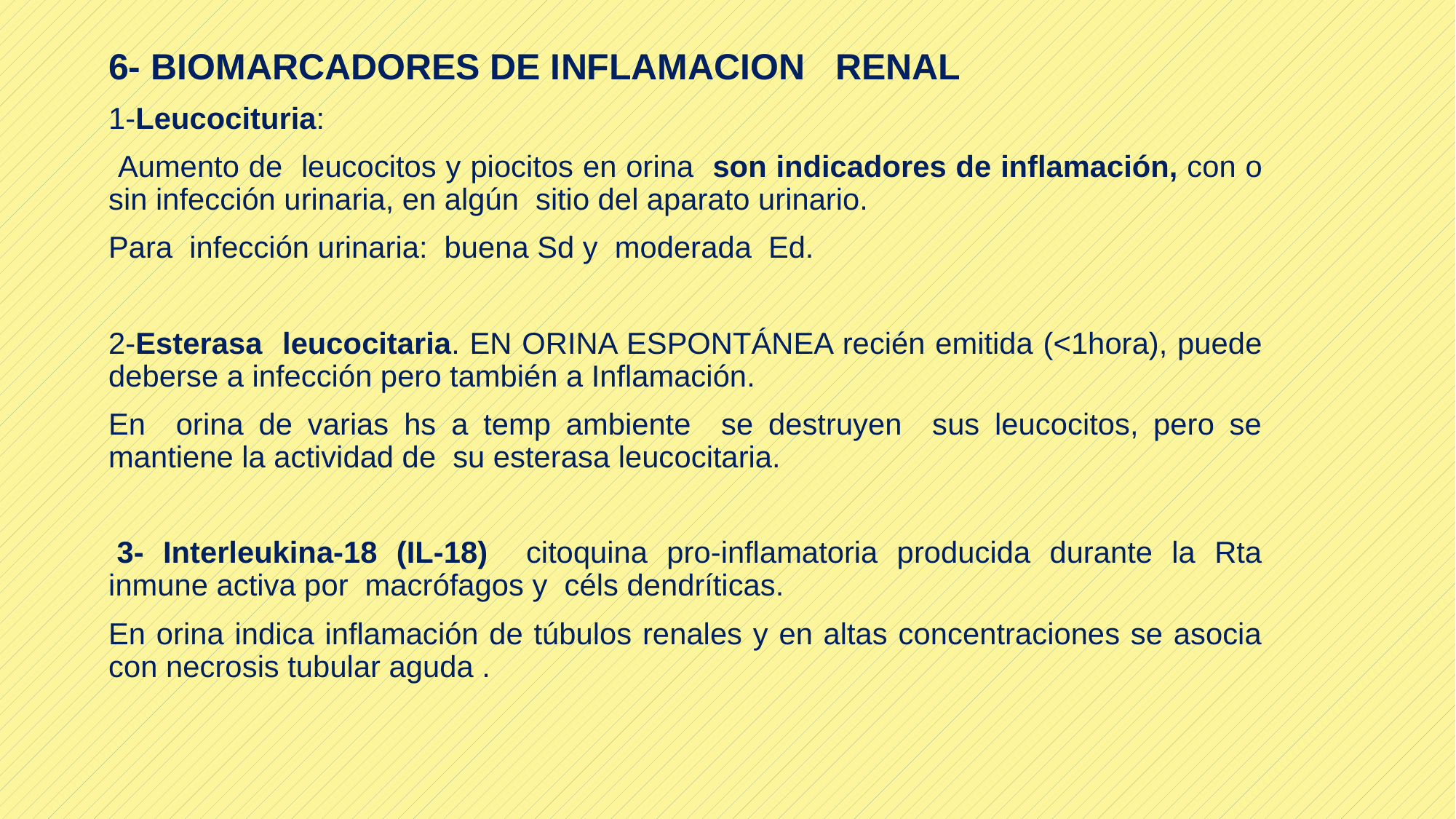

6- BIOMARCADORES DE INFLAMACION   RENAL
1-Leucocituria:
 Aumento de  leucocitos y piocitos en orina  son indicadores de inflamación, con o sin infección urinaria, en algún  sitio del aparato urinario.
Para  infección urinaria:  buena Sd y  moderada  Ed.

2-Esterasa  leucocitaria. EN ORINA ESPONTÁNEA recién emitida (<1hora), puede deberse a infección pero también a Inflamación.
En  orina de varias hs a temp ambiente  se destruyen  sus leucocitos, pero se mantiene la actividad de  su esterasa leucocitaria.

 3- Interleukina-18 (IL-18)  citoquina pro-inflamatoria producida durante la Rta inmune activa por  macrófagos y  céls dendríticas.
En orina indica inflamación de túbulos renales y en altas concentraciones se asocia con necrosis tubular aguda .